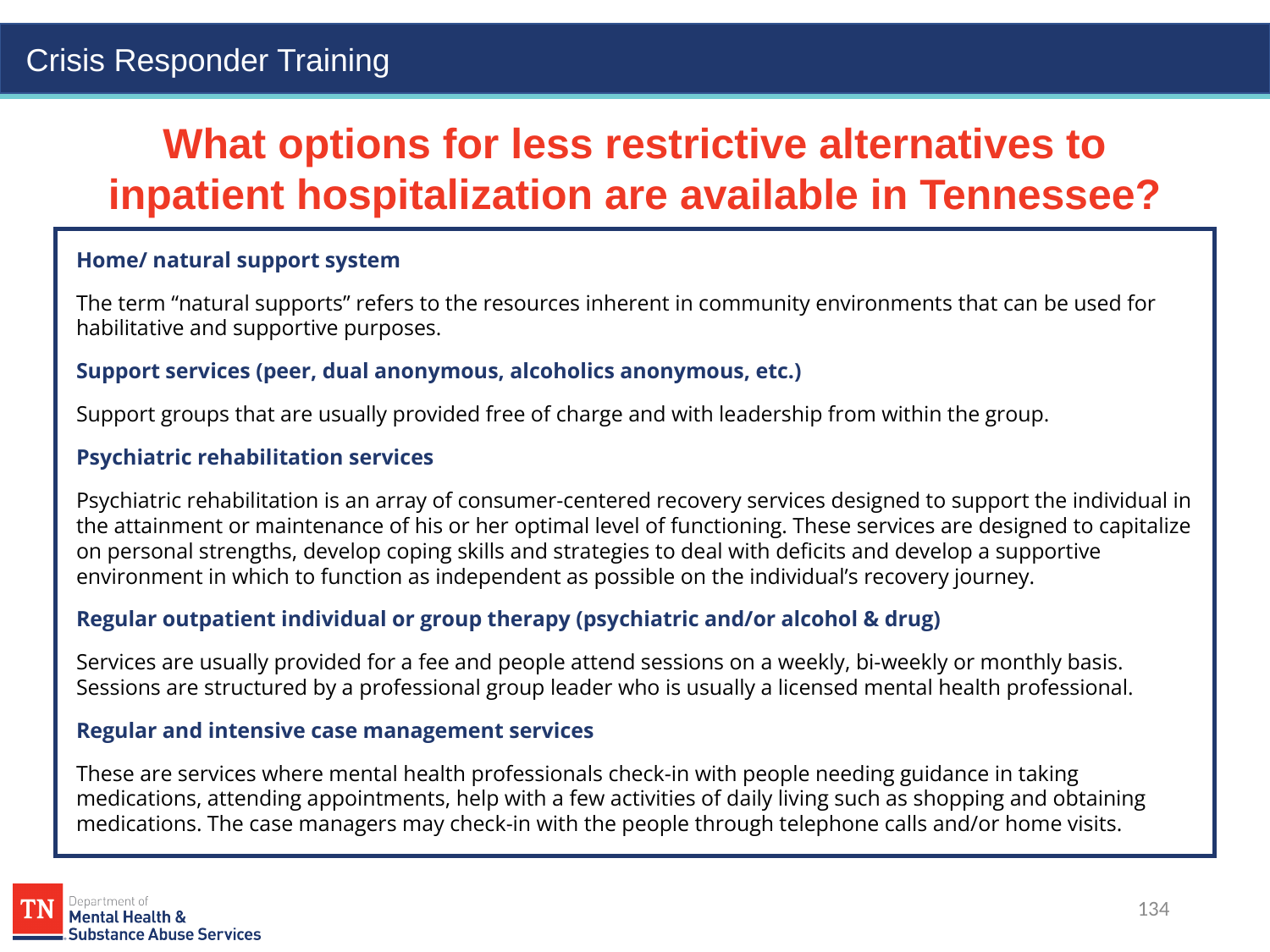

# What options for less restrictive alternatives to inpatient hospitalization are available in Tennessee?

Home/ natural support system
The term “natural supports” refers to the resources inherent in community environments that can be used for habilitative and supportive purposes.
Support services (peer, dual anonymous, alcoholics anonymous, etc.)
Support groups that are usually provided free of charge and with leadership from within the group.
Psychiatric rehabilitation services
Psychiatric rehabilitation is an array of consumer-centered recovery services designed to support the individual in the attainment or maintenance of his or her optimal level of functioning. These services are designed to capitalize on personal strengths, develop coping skills and strategies to deal with deficits and develop a supportive environment in which to function as independent as possible on the individual’s recovery journey.
Regular outpatient individual or group therapy (psychiatric and/or alcohol & drug)
Services are usually provided for a fee and people attend sessions on a weekly, bi-weekly or monthly basis. Sessions are structured by a professional group leader who is usually a licensed mental health professional.
Regular and intensive case management services
These are services where mental health professionals check-in with people needing guidance in taking medications, attending appointments, help with a few activities of daily living such as shopping and obtaining medications. The case managers may check-in with the people through telephone calls and/or home visits.

134